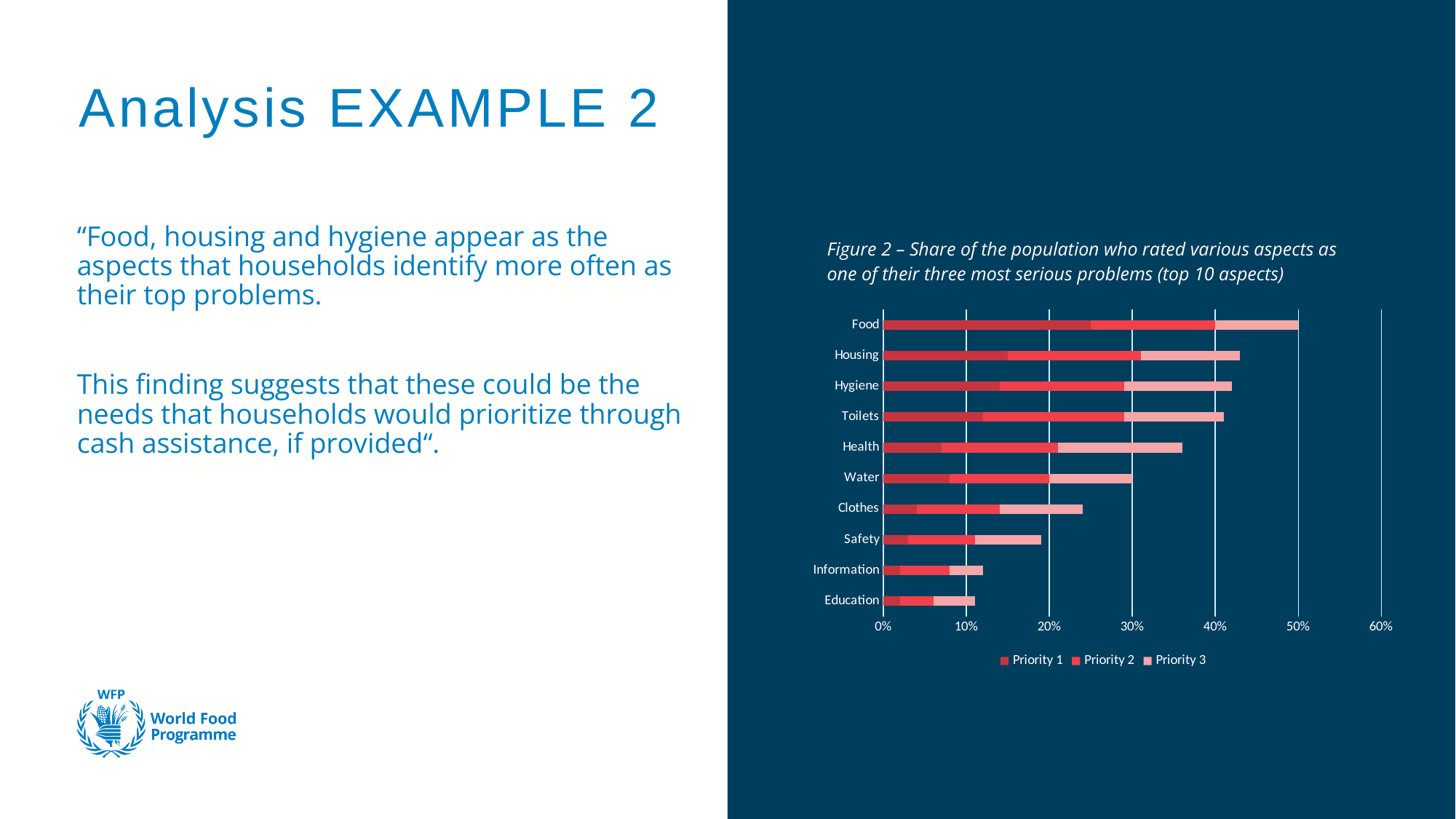

# Analysis EXAMPLE 2
“Food, housing and hygiene appear as the aspects that households identify more often as their top problems.

This finding suggests that these could be the needs that households would prioritize through cash assistance, if provided“.
Figure 2 – Share of the population who rated various aspects as one of their three most serious problems (top 10 aspects)

### Chart

| Category | Priority 1 | Priority 2 | Priority 3 |
|---|---|---|---|
| Education | 0.02 | 0.04 | 0.05 |
| Information | 0.02 | 0.06 | 0.04 |
| Safety | 0.03 | 0.08 | 0.08 |
| Clothes | 0.04 | 0.1 | 0.1 |
| Water | 0.08 | 0.12 | 0.1 |
| Health | 0.07 | 0.14 | 0.15 |
| Toilets | 0.12 | 0.17 | 0.12 |
| Hygiene | 0.14 | 0.15 | 0.13 |
| Housing | 0.15 | 0.16 | 0.12 |
| Food | 0.25 | 0.15 | 0.1 |